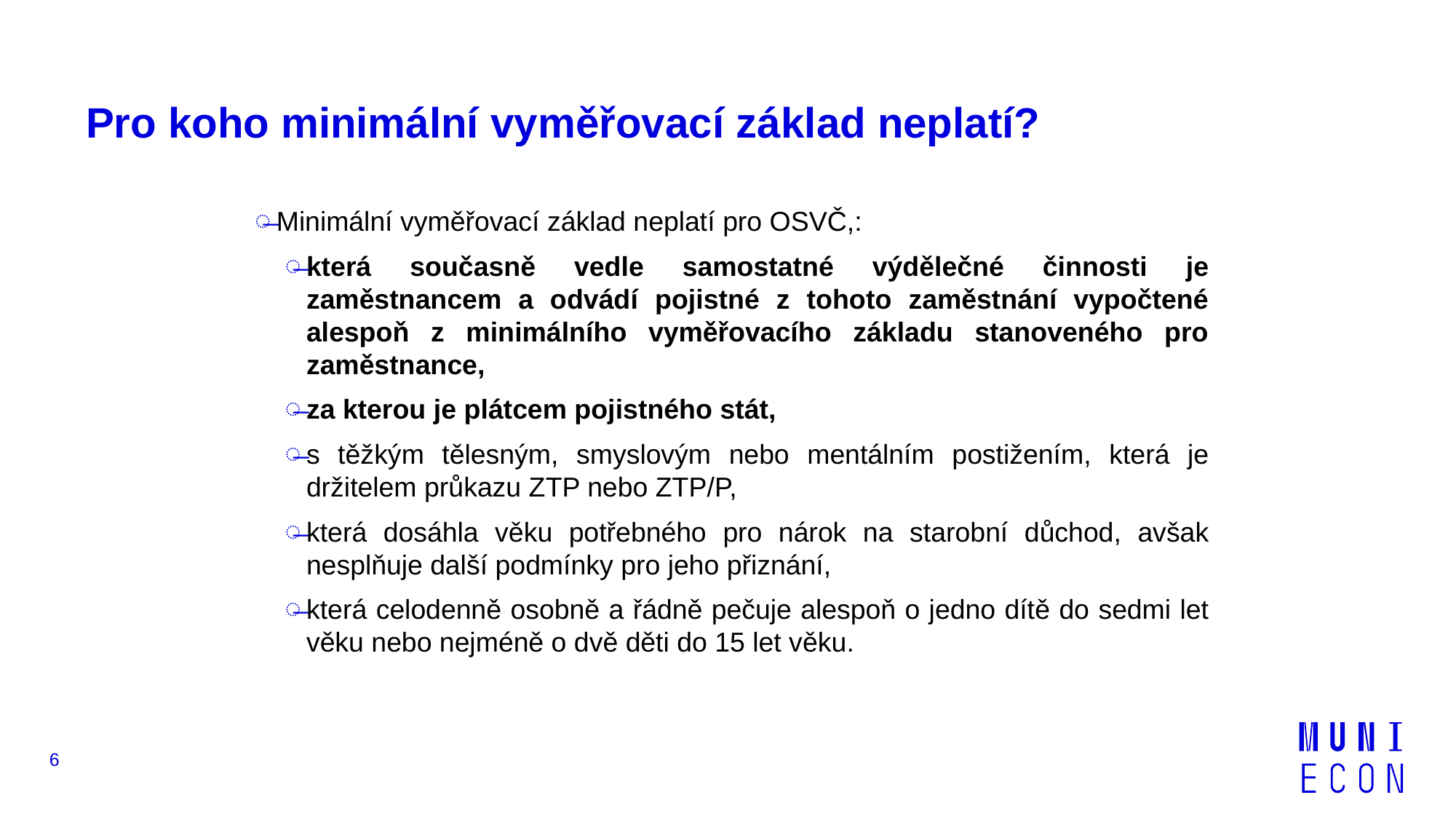

# Pro koho minimální vyměřovací základ neplatí?
Minimální vyměřovací základ neplatí pro OSVČ,:
která současně vedle samostatné výdělečné činnosti je zaměstnancem a odvádí pojistné z tohoto zaměstnání vypočtené alespoň z minimálního vyměřovacího základu stanoveného pro zaměstnance,
za kterou je plátcem pojistného stát,
s těžkým tělesným, smyslovým nebo mentálním postižením, která je držitelem průkazu ZTP nebo ZTP/P,
která dosáhla věku potřebného pro nárok na starobní důchod, avšak nesplňuje další podmínky pro jeho přiznání,
která celodenně osobně a řádně pečuje alespoň o jedno dítě do sedmi let věku nebo nejméně o dvě děti do 15 let věku.
6